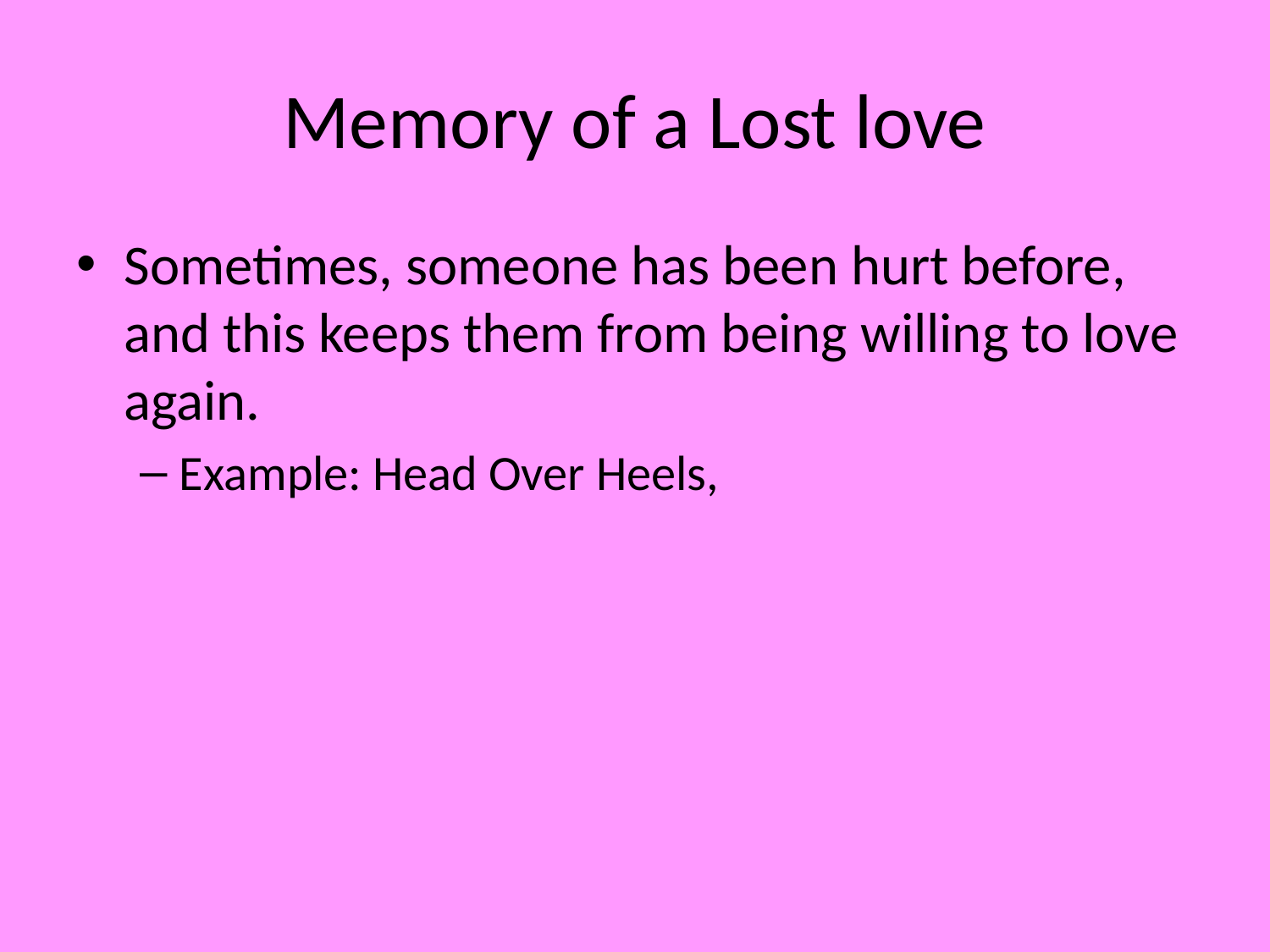

# Memory of a Lost love
Sometimes, someone has been hurt before, and this keeps them from being willing to love again.
Example: Head Over Heels,